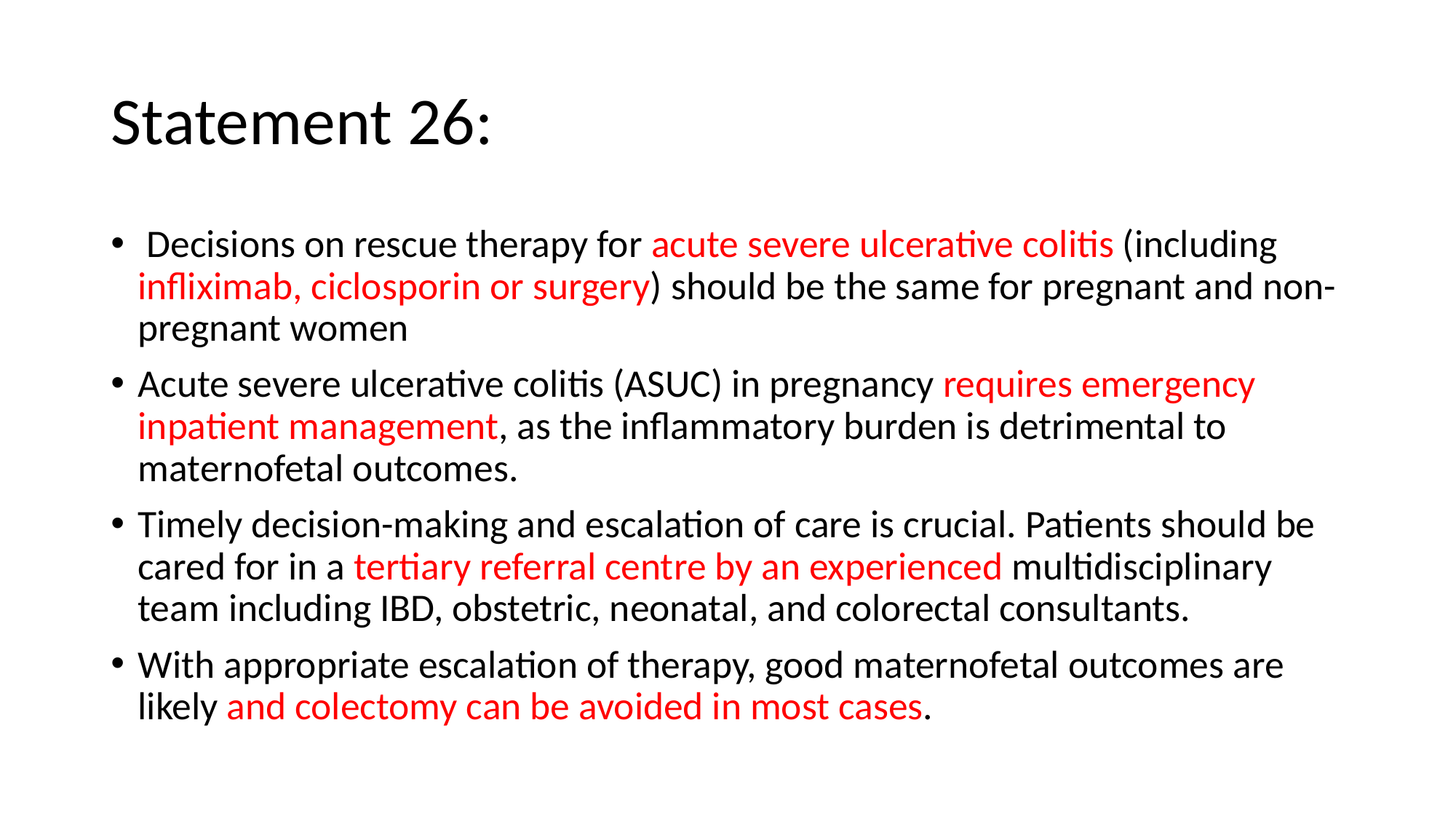

# Statement 26:
 Decisions on rescue therapy for acute severe ulcerative colitis (including infliximab, ciclosporin or surgery) should be the same for pregnant and non-pregnant women
Acute severe ulcerative colitis (ASUC) in pregnancy requires emergency inpatient management, as the inflammatory burden is detrimental to maternofetal outcomes.
Timely decision-making and escalation of care is crucial. Patients should be cared for in a tertiary referral centre by an experienced multidisciplinary team including IBD, obstetric, neonatal, and colorectal consultants.
With appropriate escalation of therapy, good maternofetal outcomes are likely and colectomy can be avoided in most cases.